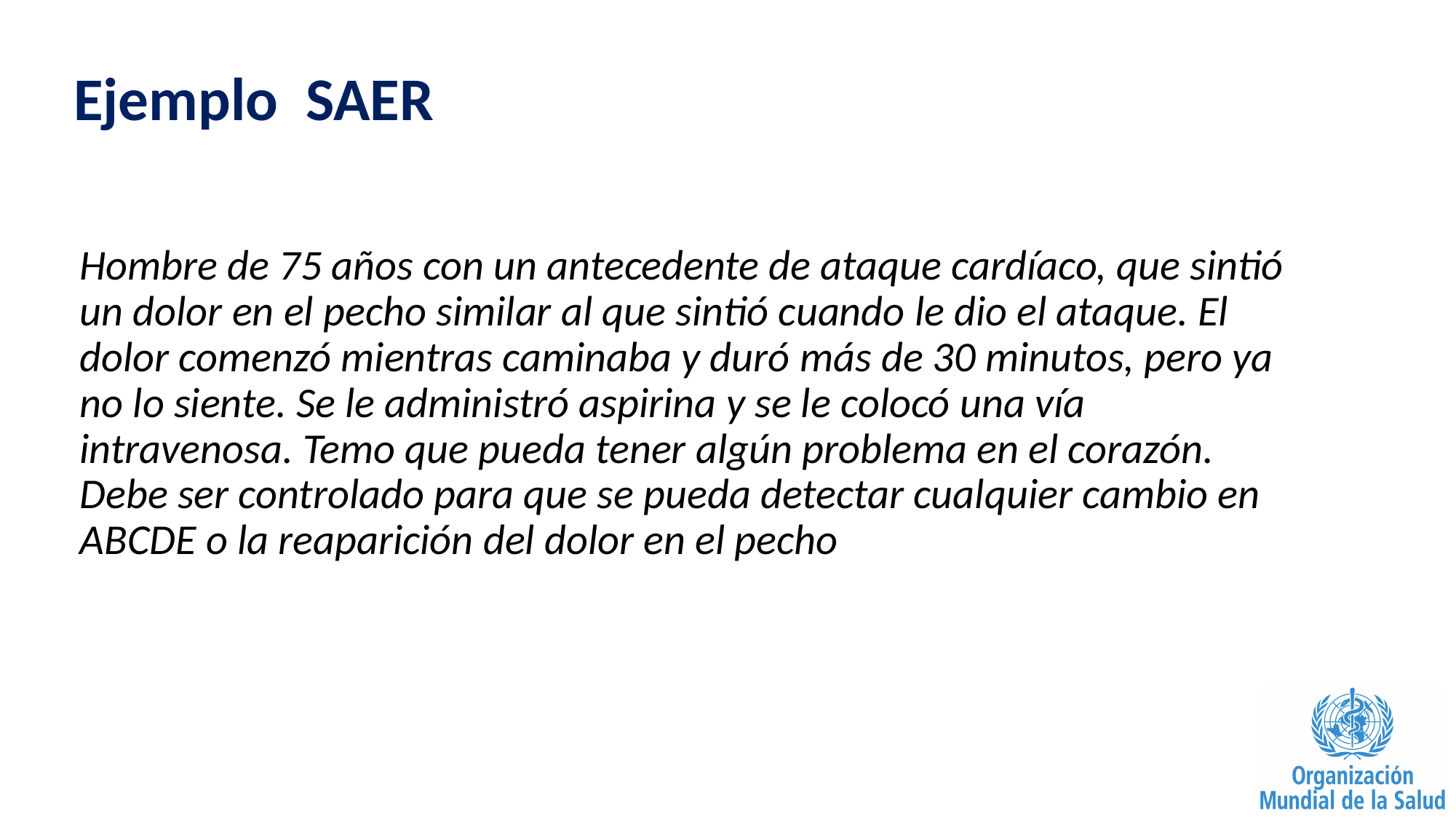

# Ejemplo  SAER
Hombre de 75 años con un antecedente de ataque cardíaco, que sintió un dolor en el pecho similar al que sintió cuando le dio el ataque. El dolor comenzó mientras caminaba y duró más de 30 minutos, pero ya no lo siente. Se le administró aspirina y se le colocó una vía intravenosa. Temo que pueda tener algún problema en el corazón. Debe ser controlado para que se pueda detectar cualquier cambio en ABCDE o la reaparición del dolor en el pecho